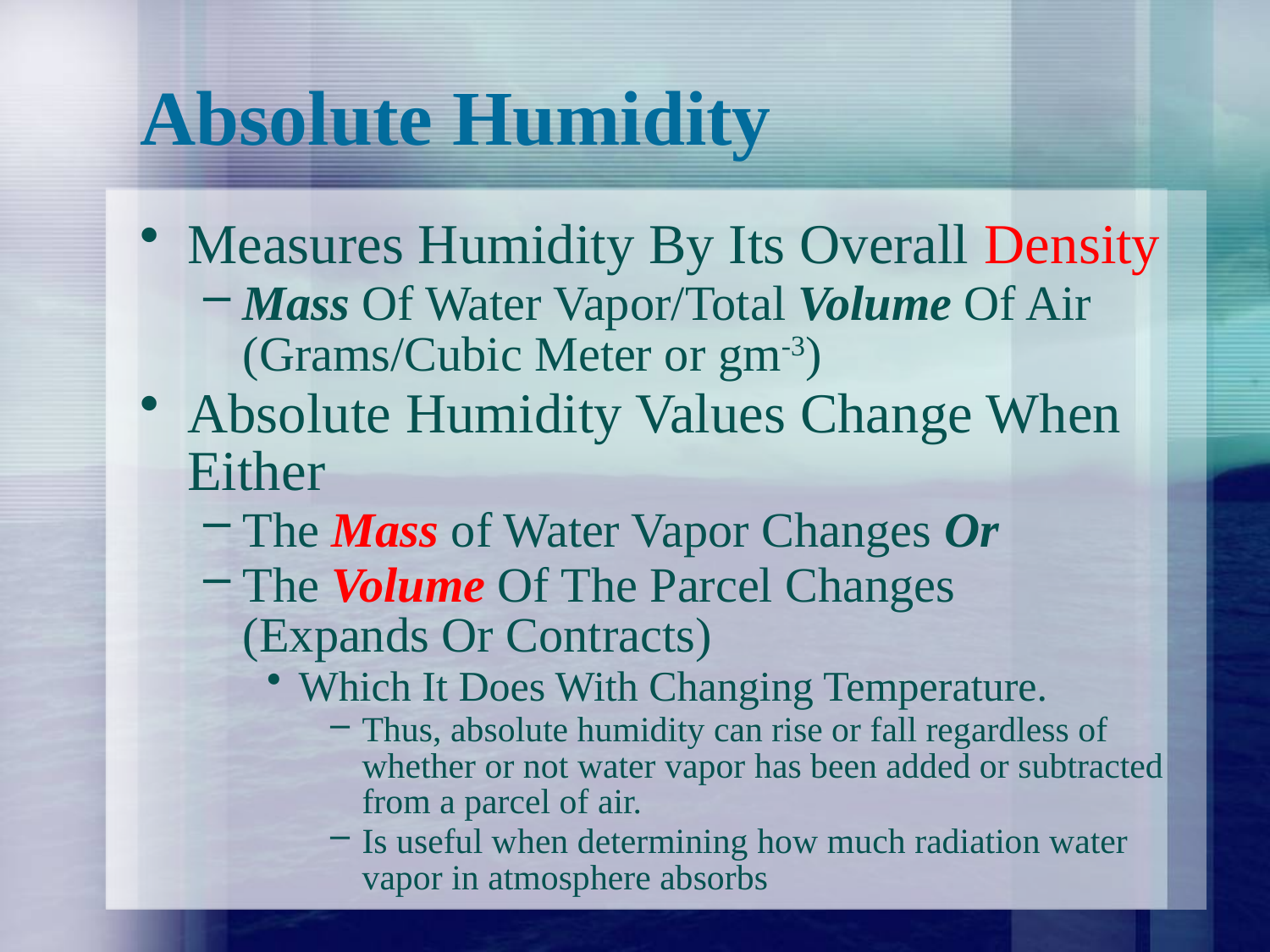

# Absolute Humidity
Measures Humidity By Its Overall Density
Mass Of Water Vapor/Total Volume Of Air
(Grams/Cubic Meter or gm-3)
Absolute Humidity Values Change When Either
The Mass of Water Vapor Changes Or
The Volume Of The Parcel Changes
(Expands Or Contracts)
Which It Does With Changing Temperature.
Thus, absolute humidity can rise or fall regardless of whether or not water vapor has been added or subtracted from a parcel of air.
Is useful when determining how much radiation water vapor in atmosphere absorbs